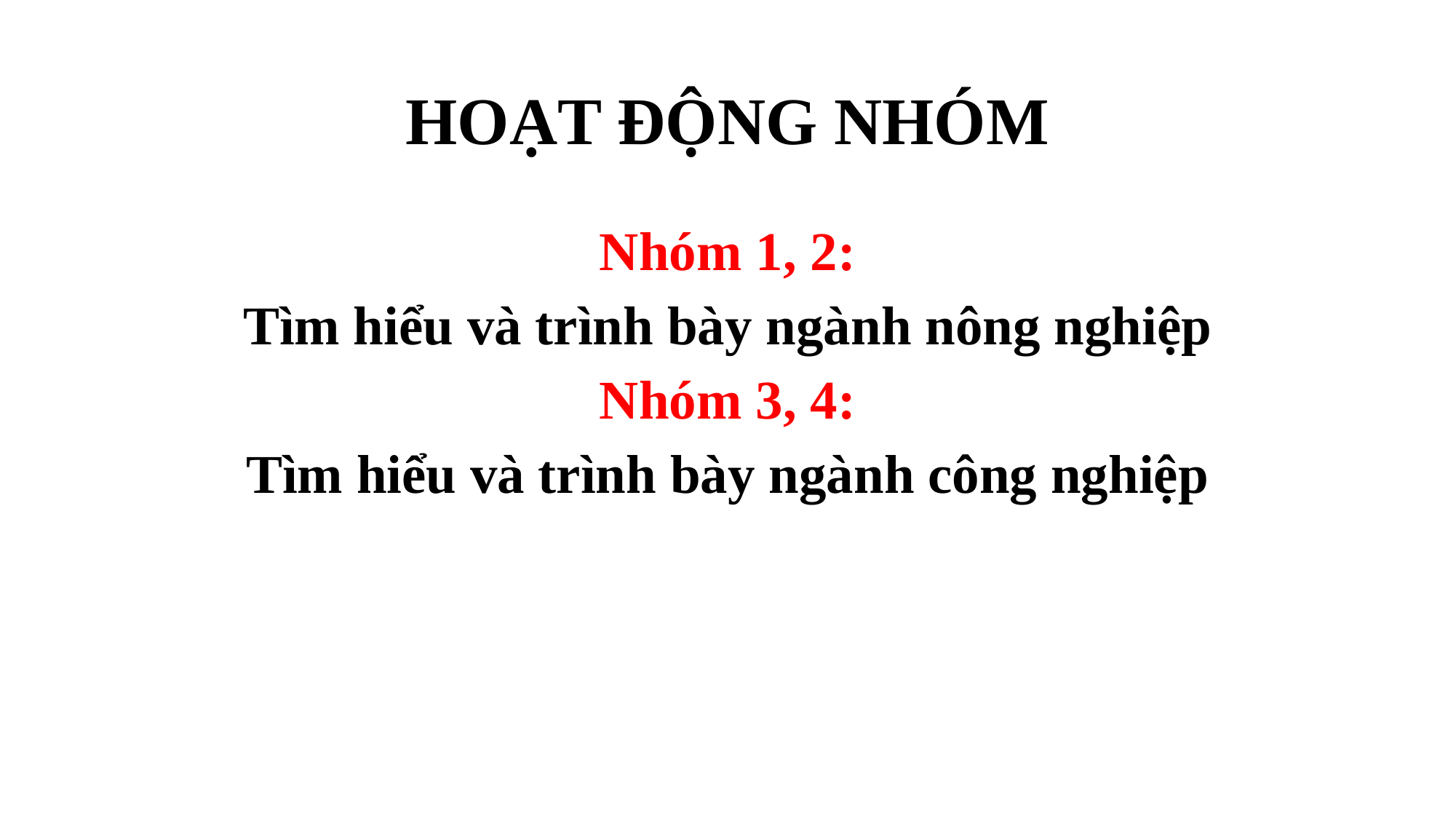

# HOẠT ĐỘNG NHÓM
 Nhóm 1, 2:
Tìm hiểu và trình bày ngành nông nghiệp
 Nhóm 3, 4:
Tìm hiểu và trình bày ngành công nghiệp